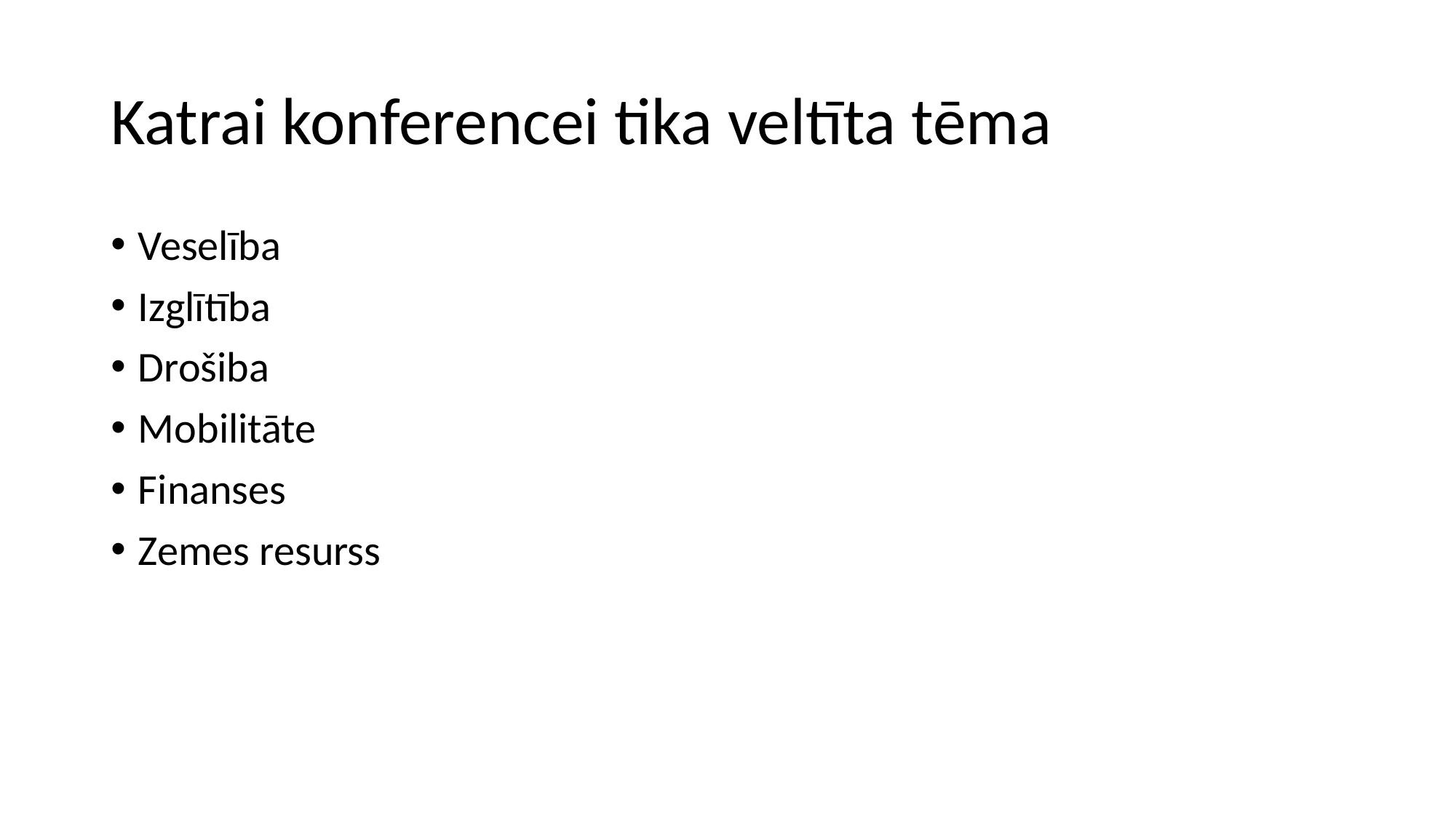

# Katrai konferencei tika veltīta tēma
Veselība
Izglītība
Drošiba
Mobilitāte
Finanses
Zemes resurss